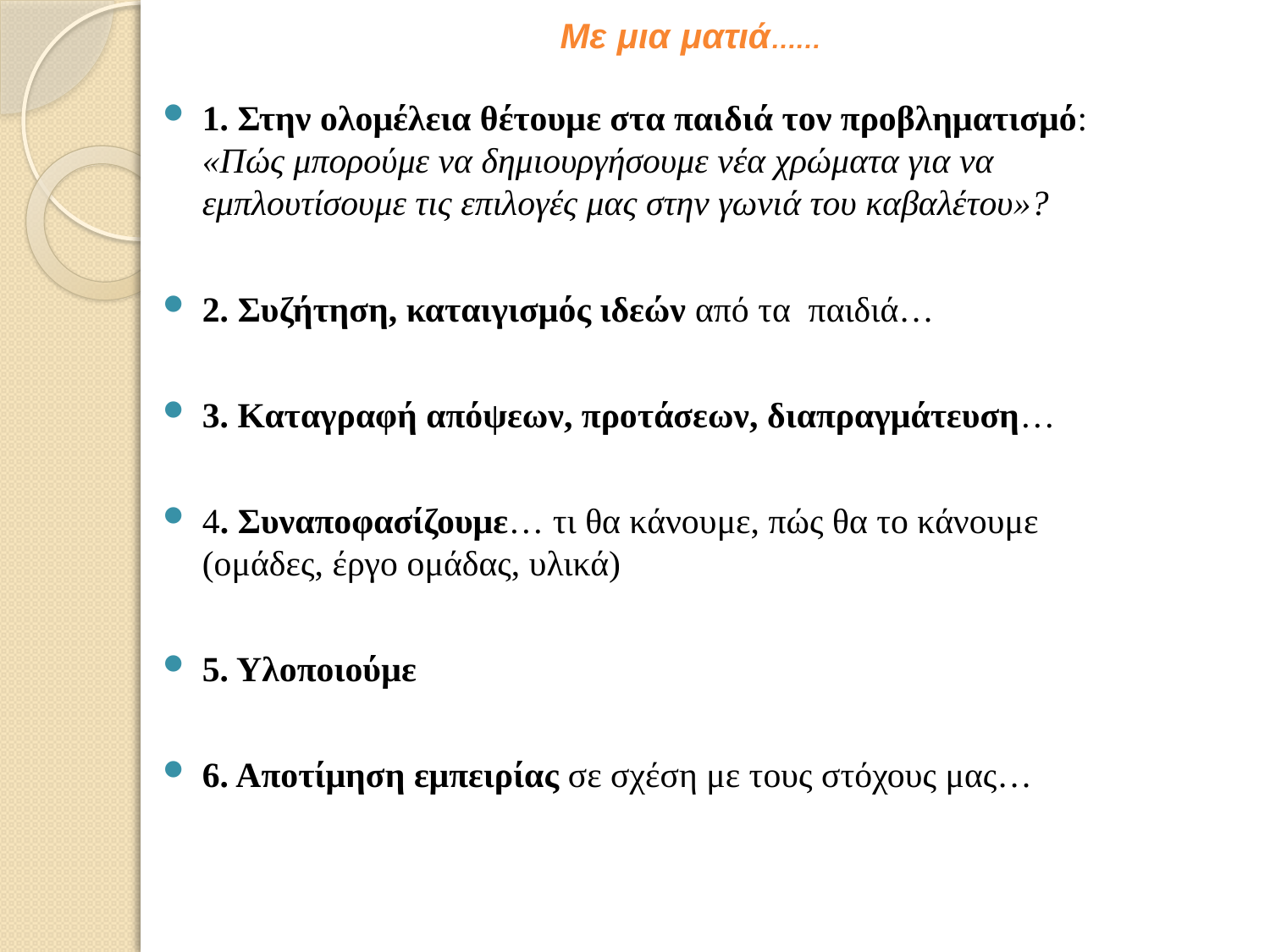

# Με μια ματιά……
1. Στην ολομέλεια θέτουμε στα παιδιά τον προβληματισμό: «Πώς μπορούμε να δημιουργήσουμε νέα χρώματα για να εμπλουτίσουμε τις επιλογές μας στην γωνιά του καβαλέτου»?

2. Συζήτηση, καταιγισμός ιδεών από τα  παιδιά…

3. Καταγραφή απόψεων, προτάσεων, διαπραγμάτευση…

4. Συναποφασίζουμε… τι θα κάνουμε, πώς θα το κάνουμε (ομάδες, έργο ομάδας, υλικά)

5. Υλοποιούμε

6. Αποτίμηση εμπειρίας σε σχέση με τους στόχους μας…